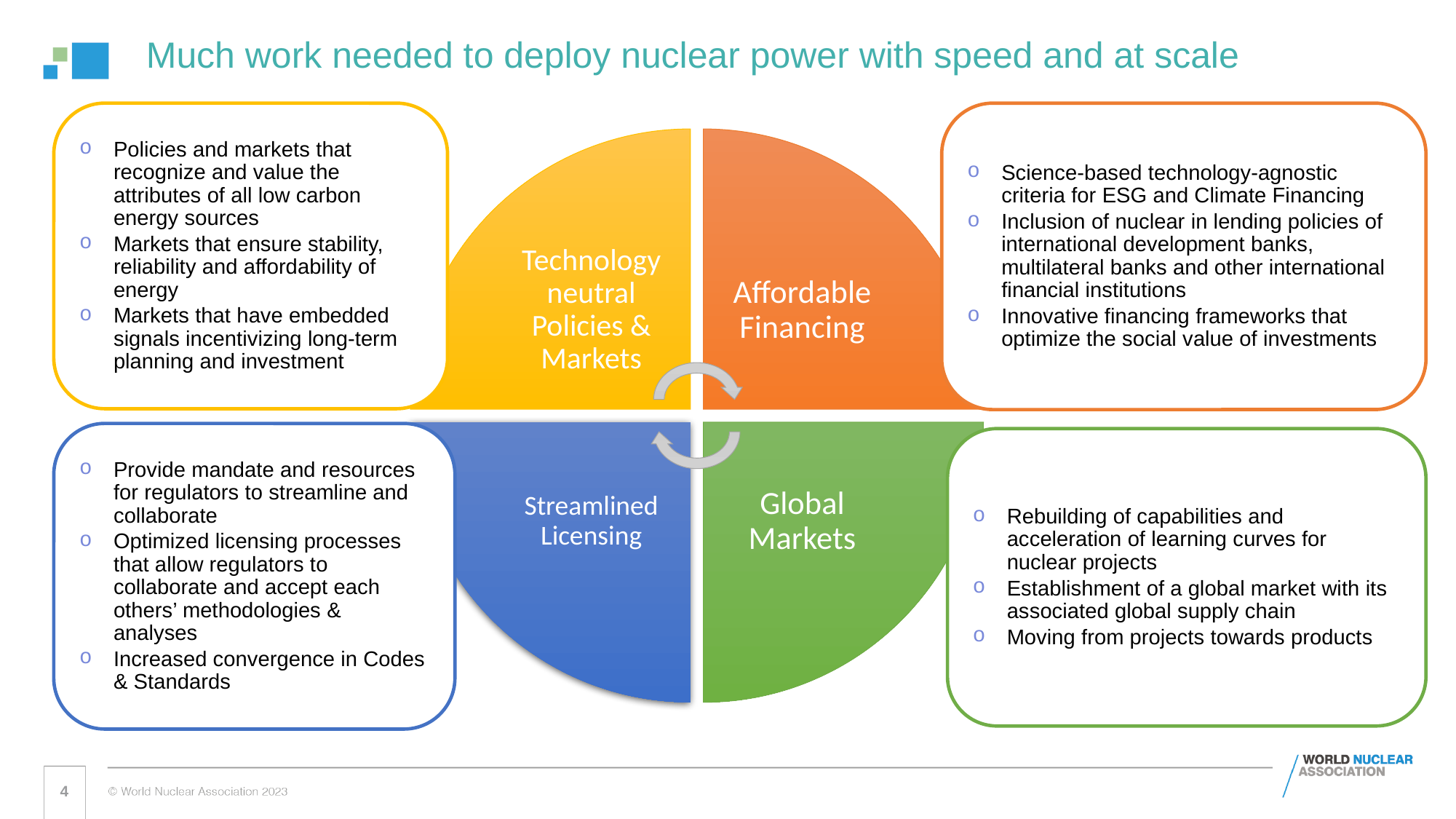

# Much work needed to deploy nuclear power with speed and at scale
Science-based technology-agnostic criteria for ESG and Climate Financing
Inclusion of nuclear in lending policies of international development banks, multilateral banks and other international financial institutions
Innovative financing frameworks that optimize the social value of investments
Policies and markets that recognize and value the attributes of all low carbon energy sources
Markets that ensure stability, reliability and affordability of energy
Markets that have embedded signals incentivizing long-term planning and investment
Technology neutral Policies & Markets
Affordable Financing

Global Markets
Streamlined Licensing
Provide mandate and resources for regulators to streamline and collaborate
Optimized licensing processes that allow regulators to collaborate and accept each others’ methodologies & analyses
Increased convergence in Codes & Standards
Rebuilding of capabilities and acceleration of learning curves for nuclear projects
Establishment of a global market with its associated global supply chain
Moving from projects towards products
4